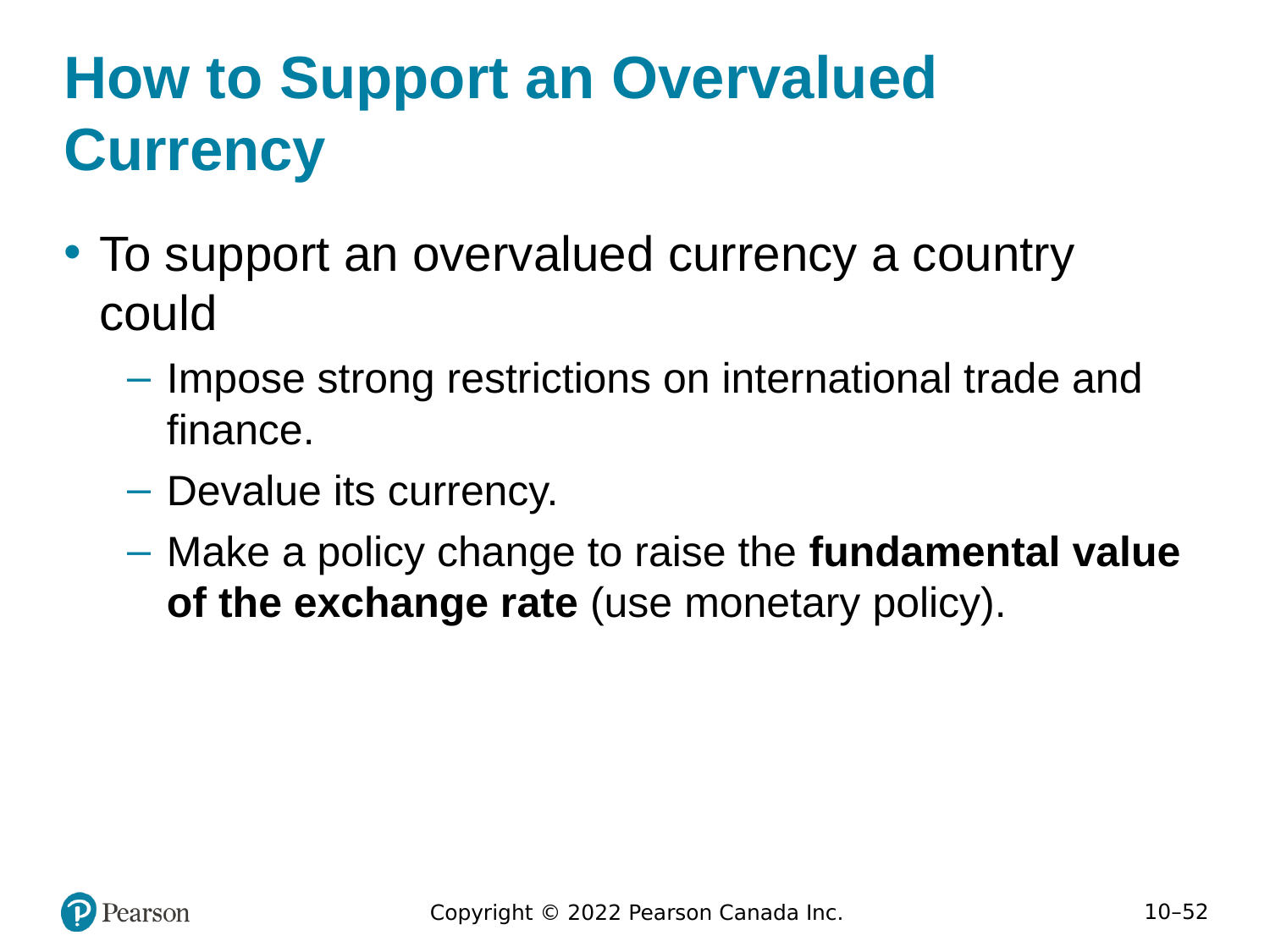

# How to Support an Overvalued Currency
To support an overvalued currency a country could
Impose strong restrictions on international trade and finance.
Devalue its currency.
Make a policy change to raise the fundamental value of the exchange rate (use monetary policy).